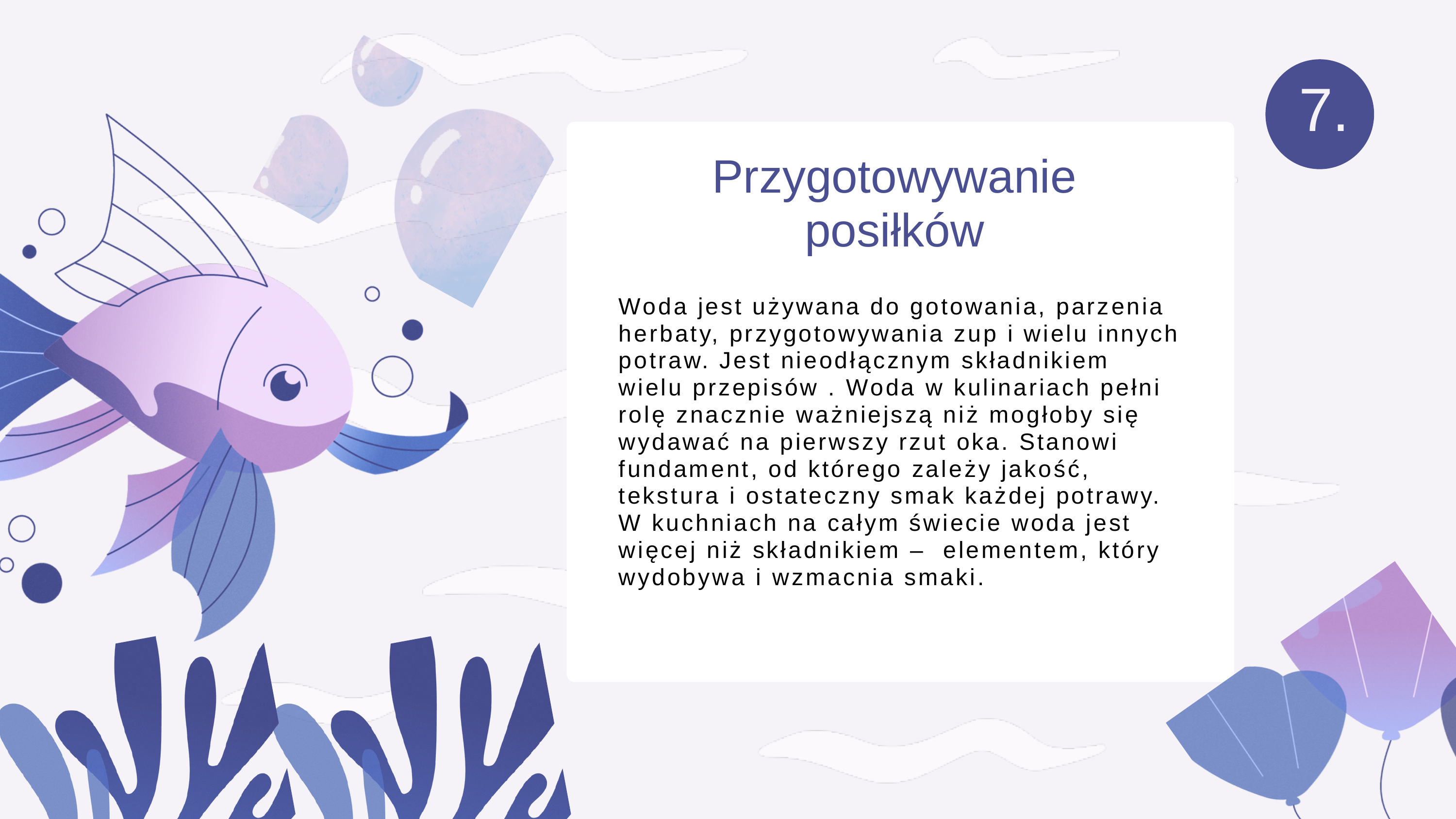

7.

Przygotowywanie posiłków
Woda jest używana do gotowania, parzenia herbaty, przygotowywania zup i wielu innych potraw. Jest nieodłącznym składnikiem wielu przepisów . Woda w kulinariach pełni rolę znacznie ważniejszą niż mogłoby się wydawać na pierwszy rzut oka. Stanowi fundament, od którego zależy jakość, tekstura i ostateczny smak każdej potrawy. W kuchniach na całym świecie woda jest więcej niż składnikiem –  elementem, który wydobywa i wzmacnia smaki.